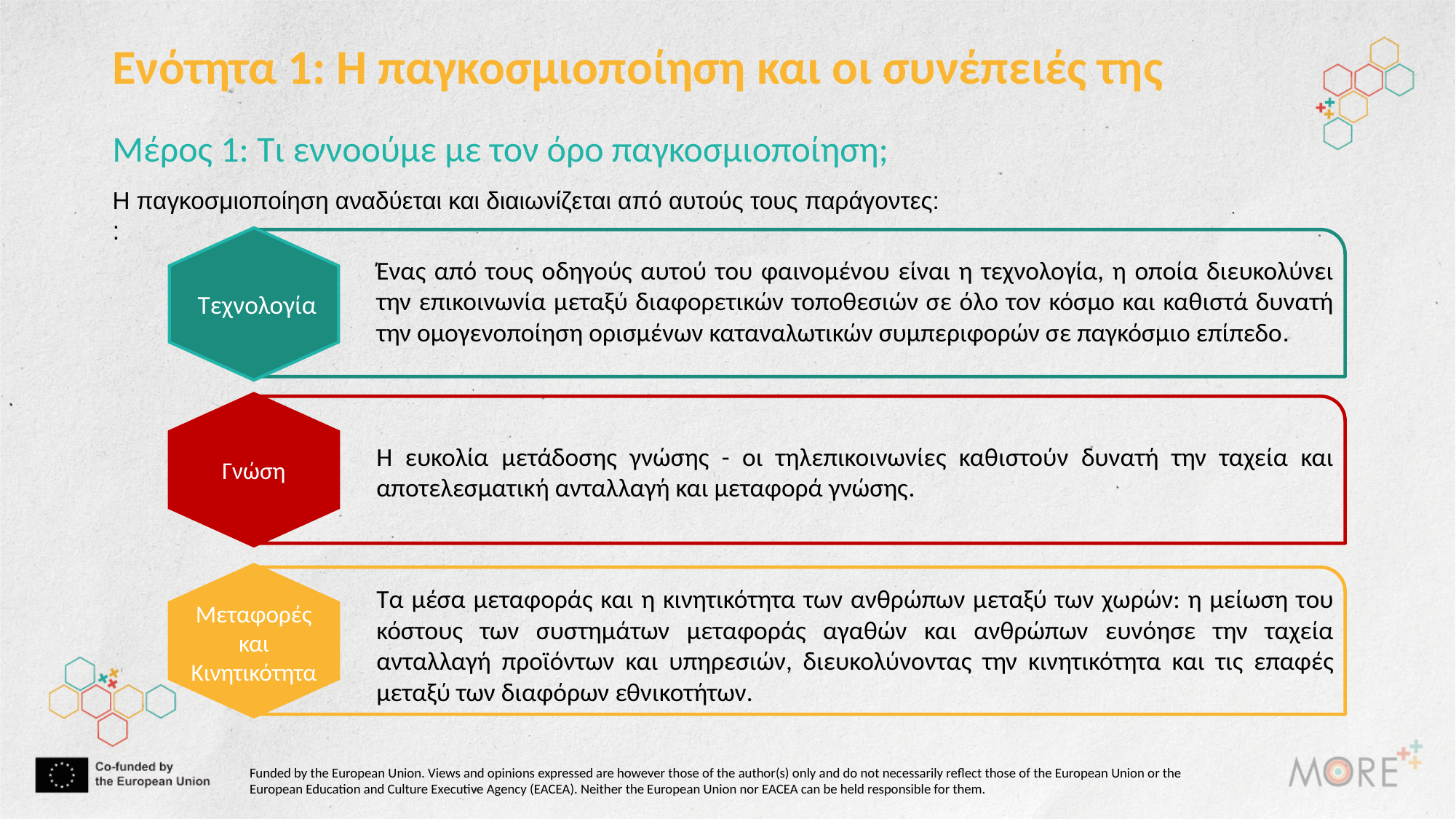

Ενότητα 1: Η παγκοσμιοποίηση και οι συνέπειές της
Μέρος 1: Τι εννοούμε με τον όρο παγκοσμιοποίηση;
Η παγκοσμιοποίηση αναδύεται και διαιωνίζεται από αυτούς τους παράγοντες:
:

Ένας από τους οδηγούς αυτού του φαινομένου είναι η τεχνολογία, η οποία διευκολύνει την επικοινωνία μεταξύ διαφορετικών τοποθεσιών σε όλο τον κόσμο και καθιστά δυνατή την ομογενοποίηση ορισμένων καταναλωτικών συμπεριφορών σε παγκόσμιο επίπεδο.
Τεχνολογία

Η ευκολία μετάδοσης γνώσης - οι τηλεπικοινωνίες καθιστούν δυνατή την ταχεία και αποτελεσματική ανταλλαγή και μεταφορά γνώσης.
Γνώση

Τα μέσα μεταφοράς και η κινητικότητα των ανθρώπων μεταξύ των χωρών: η μείωση του κόστους των συστημάτων μεταφοράς αγαθών και ανθρώπων ευνόησε την ταχεία ανταλλαγή προϊόντων και υπηρεσιών, διευκολύνοντας την κινητικότητα και τις επαφές μεταξύ των διαφόρων εθνικοτήτων.
Μεταφορές και Κινητικότητα
Funded by the European Union. Views and opinions expressed are however those of the author(s) only and do not necessarily reflect those of the European Union or the European Education and Culture Executive Agency (EACEA). Neither the European Union nor EACEA can be held responsible for them.